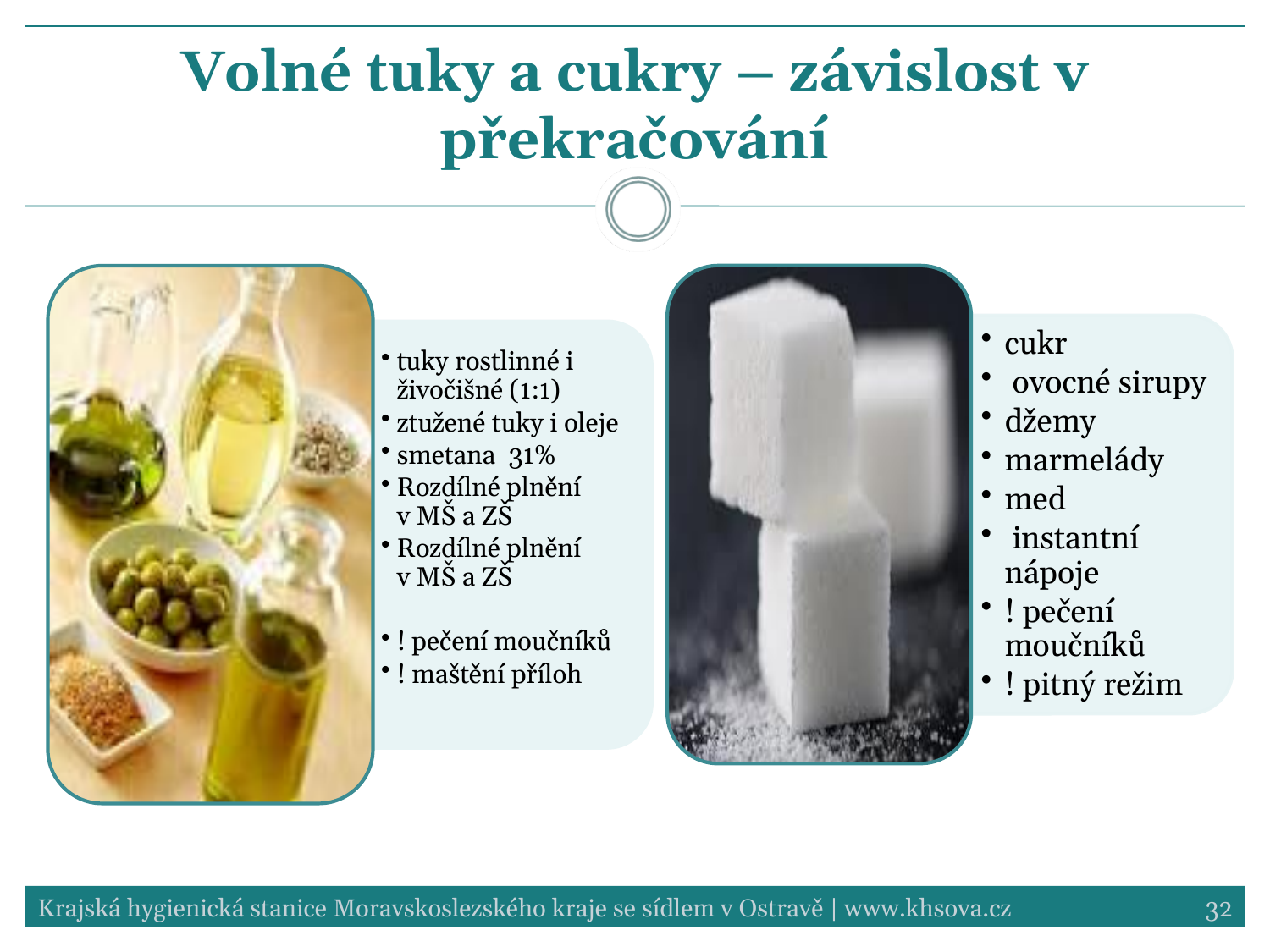

# Volné tuky a cukry – závislost v překračování
cukr
 ovocné sirupy
džemy
marmelády
med
 instantní nápoje
! pečení moučníků
! pitný režim

tuky rostlinné i živočišné (1:1)
ztužené tuky i oleje
smetana  31%
Rozdílné plnění v MŠ a ZŠ
Rozdílné plnění v MŠ a ZŠ

! pečení moučníků
! maštění příloh

Krajská hygienická stanice Moravskoslezského kraje se sídlem v Ostravě | www.khsova.cz